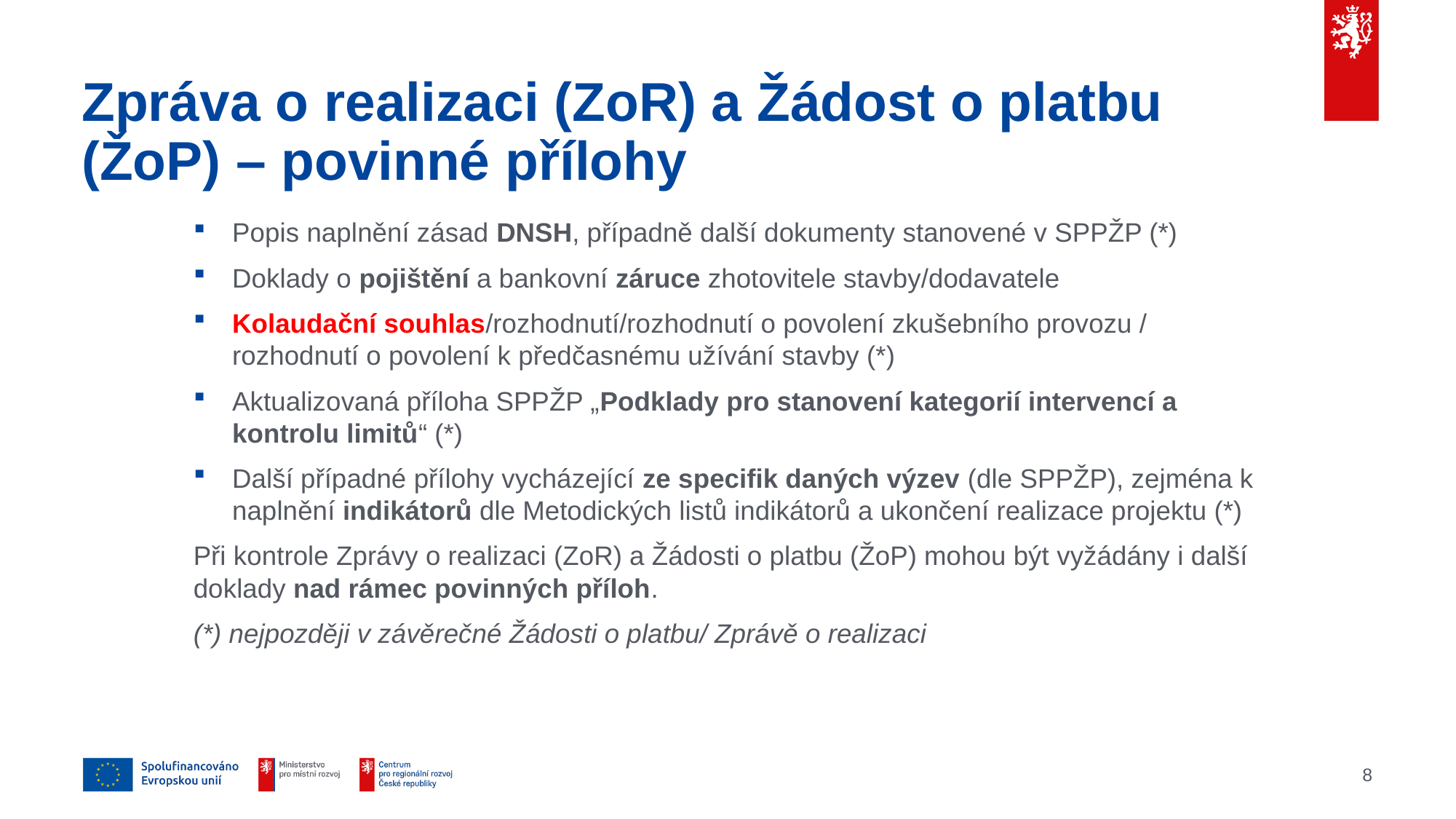

# Zpráva o realizaci (ZoR) a Žádost o platbu (ŽoP) – povinné přílohy
Popis naplnění zásad DNSH, případně další dokumenty stanovené v SPPŽP (*)
Doklady o pojištění a bankovní záruce zhotovitele stavby/dodavatele
Kolaudační souhlas/rozhodnutí/rozhodnutí o povolení zkušebního provozu / rozhodnutí o povolení k předčasnému užívání stavby (*)
Aktualizovaná příloha SPPŽP „Podklady pro stanovení kategorií intervencí a kontrolu limitů“ (*)
Další případné přílohy vycházející ze specifik daných výzev (dle SPPŽP), zejména k naplnění indikátorů dle Metodických listů indikátorů a ukončení realizace projektu (*)
Při kontrole Zprávy o realizaci (ZoR) a Žádosti o platbu (ŽoP) mohou být vyžádány i další doklady nad rámec povinných příloh.
(*) nejpozději v závěrečné Žádosti o platbu/ Zprávě o realizaci

8